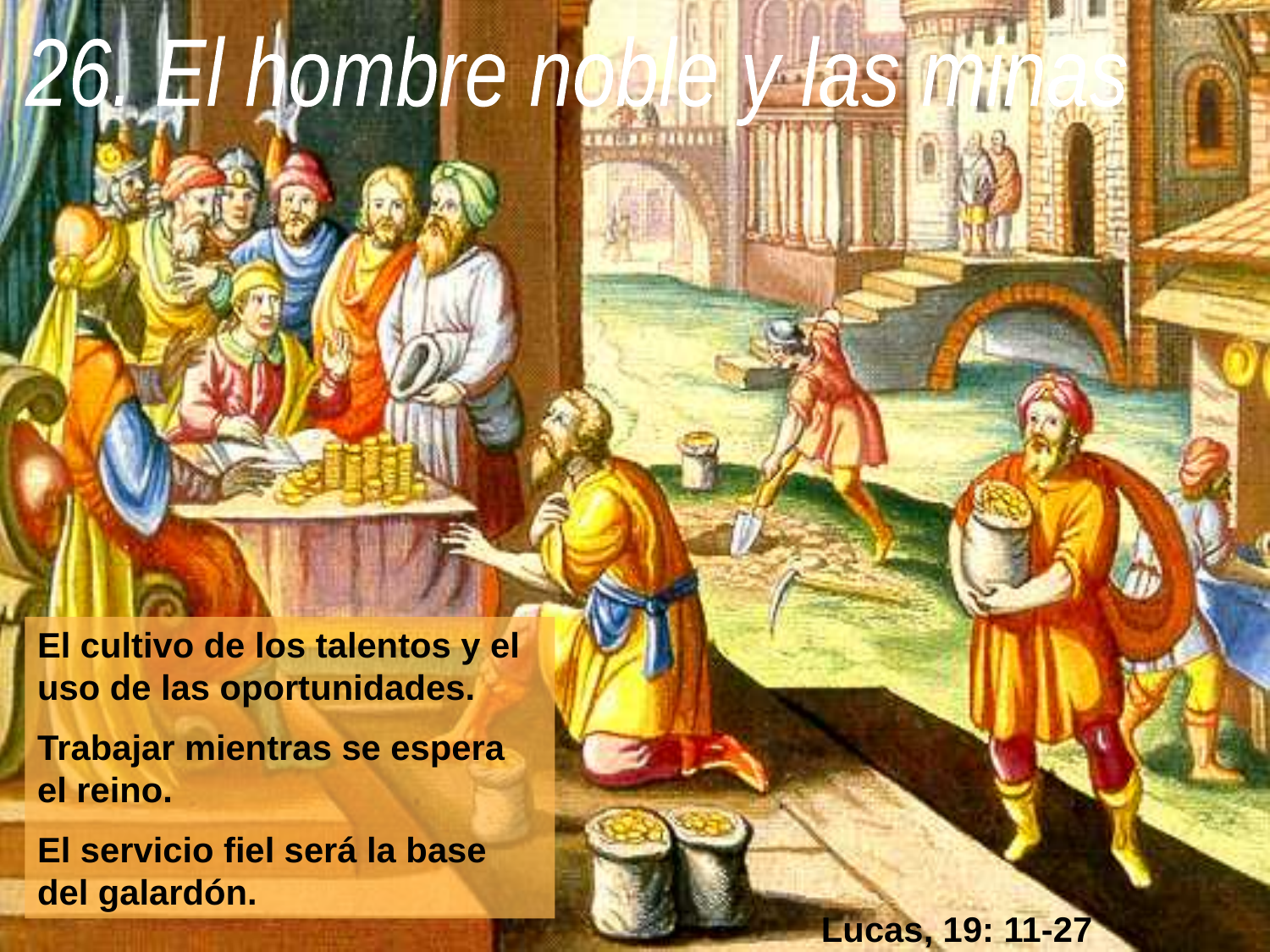

26. El hombre noble y las minas
El cultivo de los talentos y el uso de las oportunidades.
Trabajar mientras se espera el reino.
El servicio fiel será la base del galardón.
Lucas, 19: 11-27